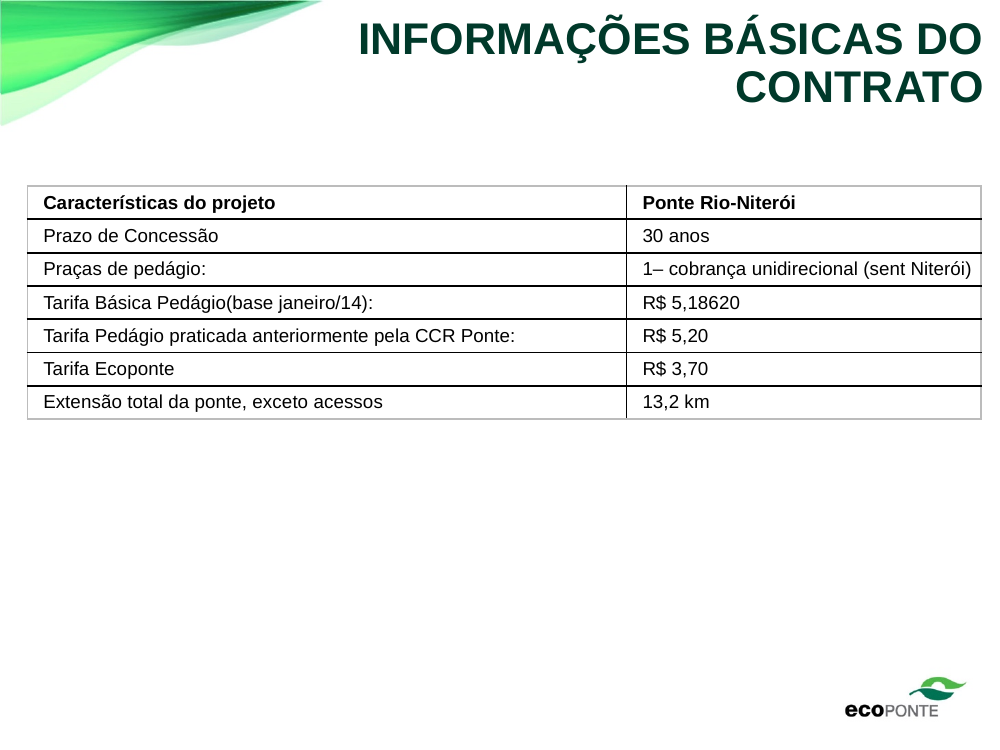

# Informações básicas do contrato
| Características do projeto | Ponte Rio-Niterói |
| --- | --- |
| Prazo de Concessão | 30 anos |
| Praças de pedágio: | 1– cobrança unidirecional (sent Niterói) |
| Tarifa Básica Pedágio(base janeiro/14): | R$ 5,18620 |
| Tarifa Pedágio praticada anteriormente pela CCR Ponte: | R$ 5,20 |
| Tarifa Ecoponte | R$ 3,70 |
| Extensão total da ponte, exceto acessos | 13,2 km |